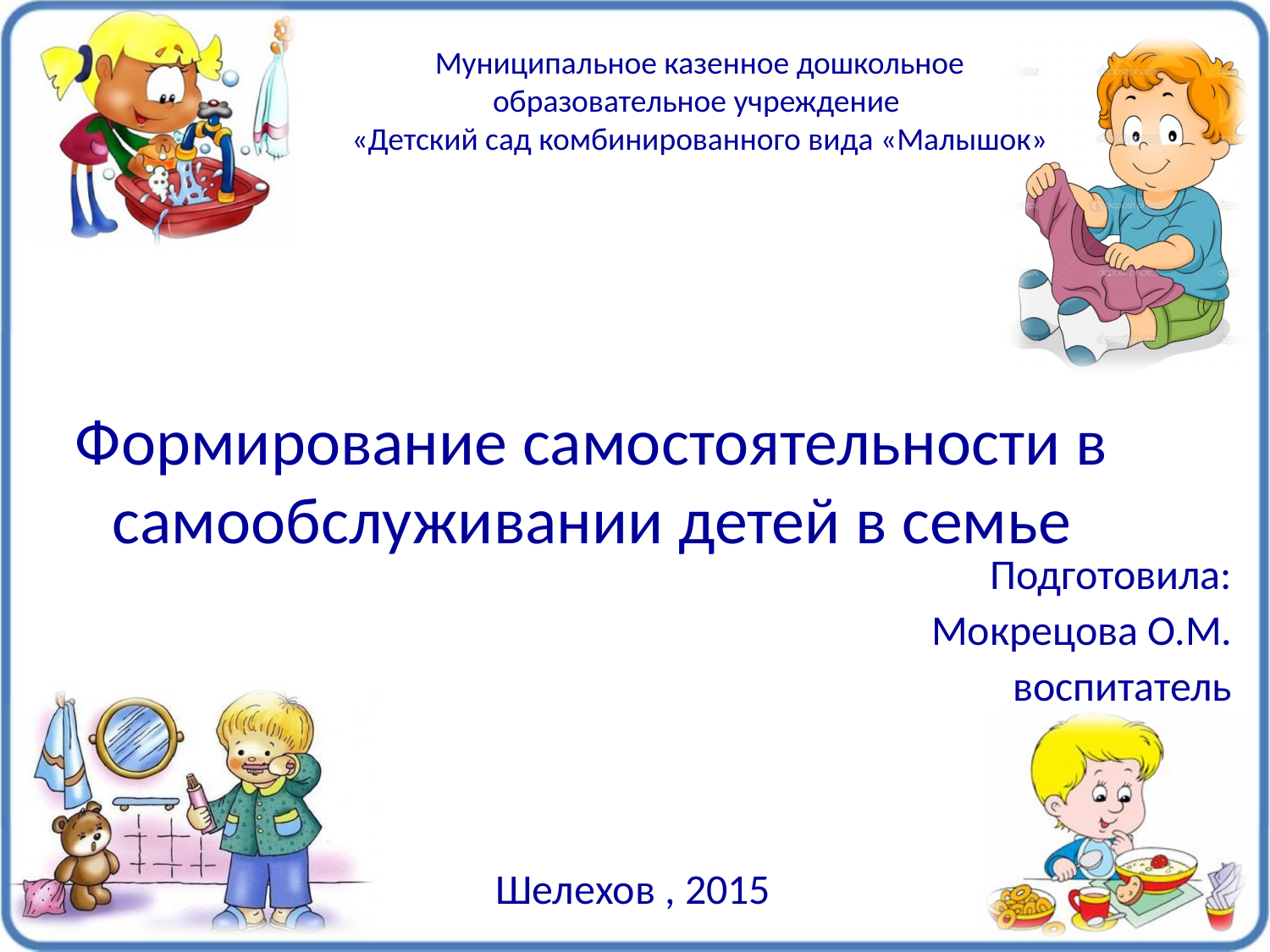

Муниципальное казенное дошкольное образовательное учреждение
«Детский сад комбинированного вида «Малышок»
# Формирование самостоятельности в самообслуживании детей в семье
Подготовила: Мокрецова О.М.
воспитатель
Шелехов , 2015